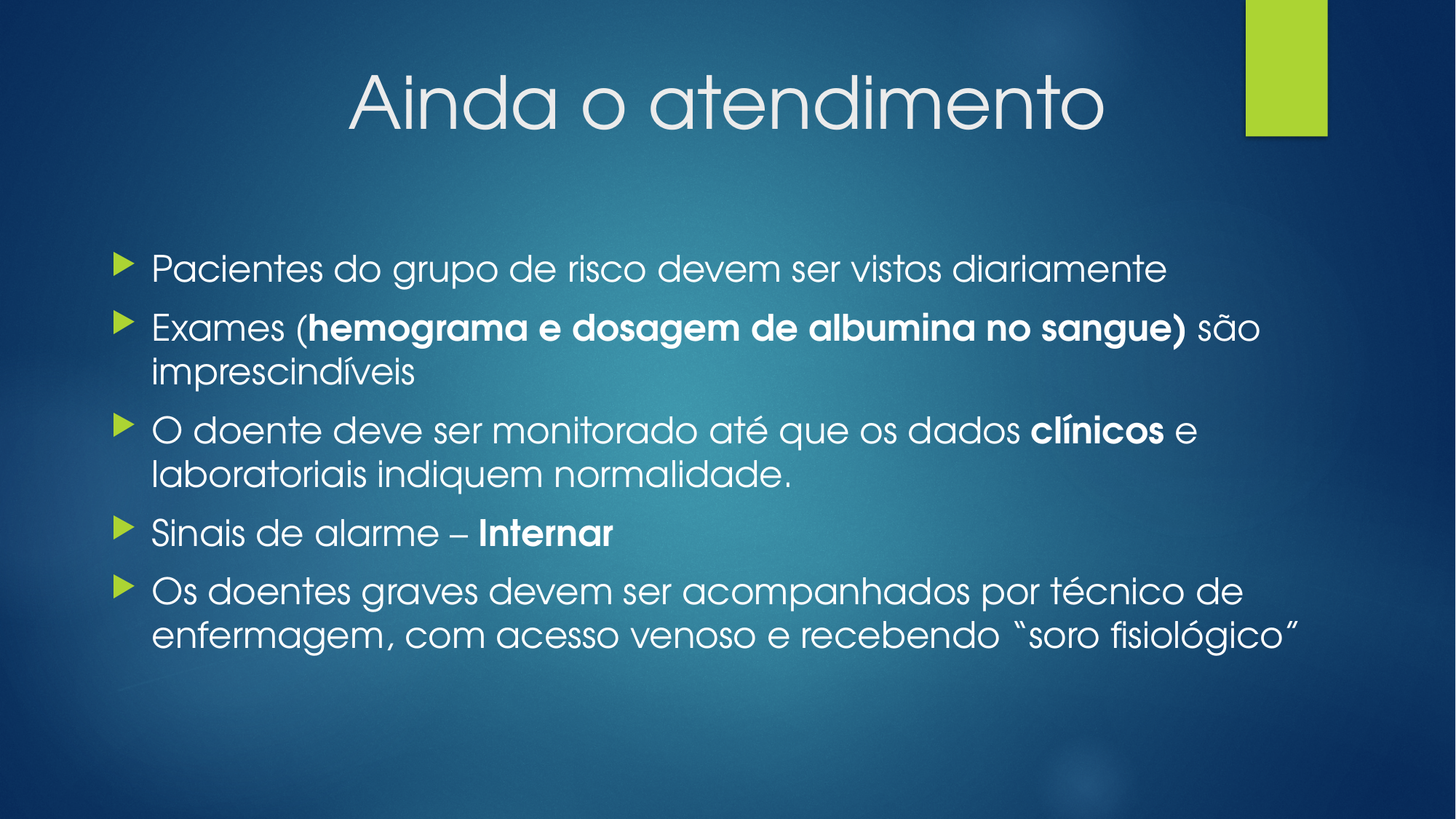

# Ainda o atendimento
Pacientes do grupo de risco devem ser vistos diariamente
Exames (hemograma e dosagem de albumina no sangue) são imprescindíveis
O doente deve ser monitorado até que os dados clínicos e laboratoriais indiquem normalidade.
Sinais de alarme – Internar
Os doentes graves devem ser acompanhados por técnico de enfermagem, com acesso venoso e recebendo “soro fisiológico”